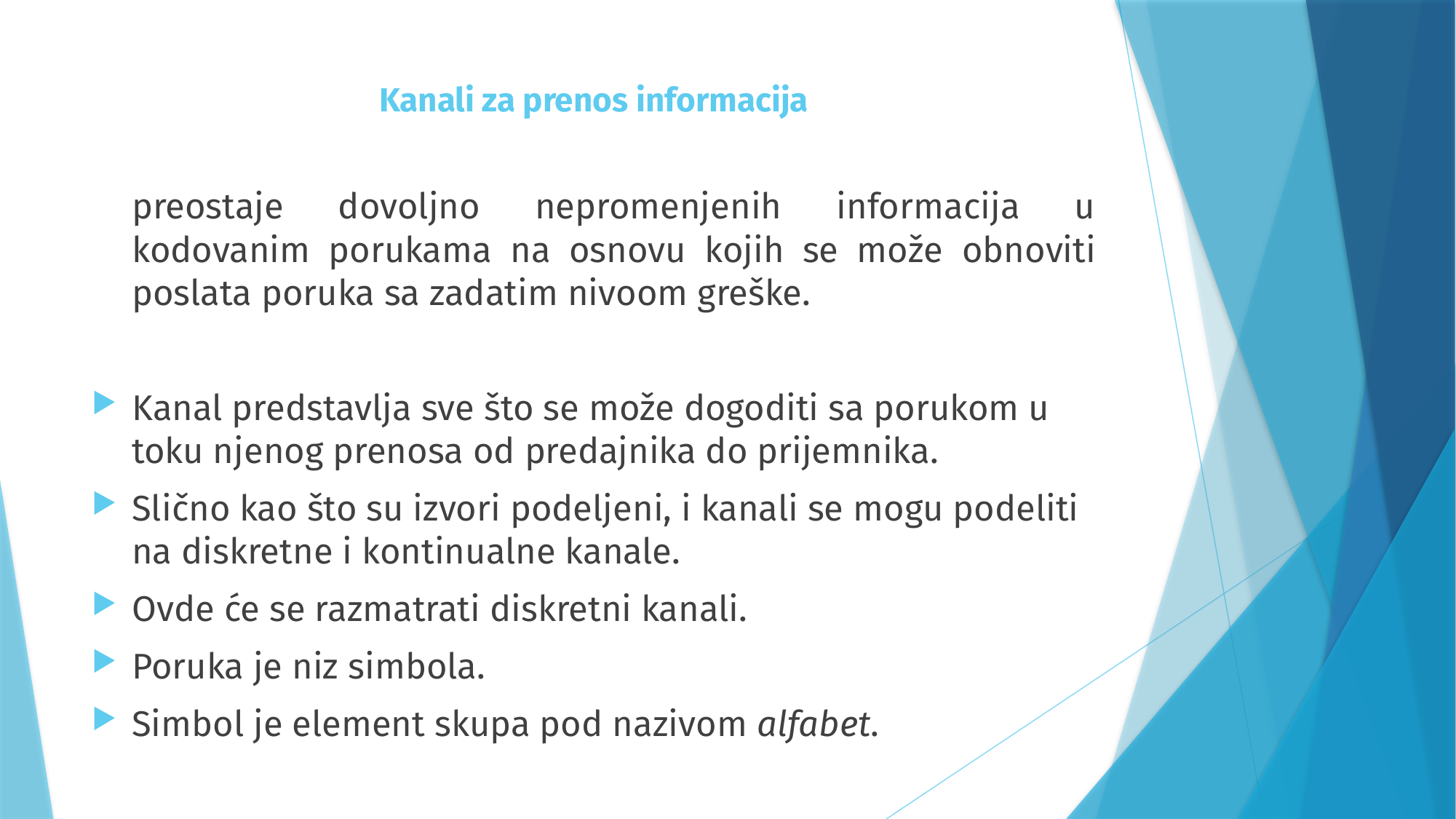

# Kanali za prenos informacija
	preostaje dovoljno nepromenjenih informacija u kodovanim porukama na osnovu kojih se može obnoviti poslata poruka sa zadatim nivoom greške.

Kanal predstavlja sve što se može dogoditi sa porukom u toku njenog prenosa od predajnika do prijemnika.
Slično kao što su izvori podeljeni, i kanali se mogu podeliti na diskretne i kontinualne kanale.
Ovde će se razmatrati diskretni kanali.
Poruka je niz simbola.
Simbol je element skupa pod nazivom alfabet.